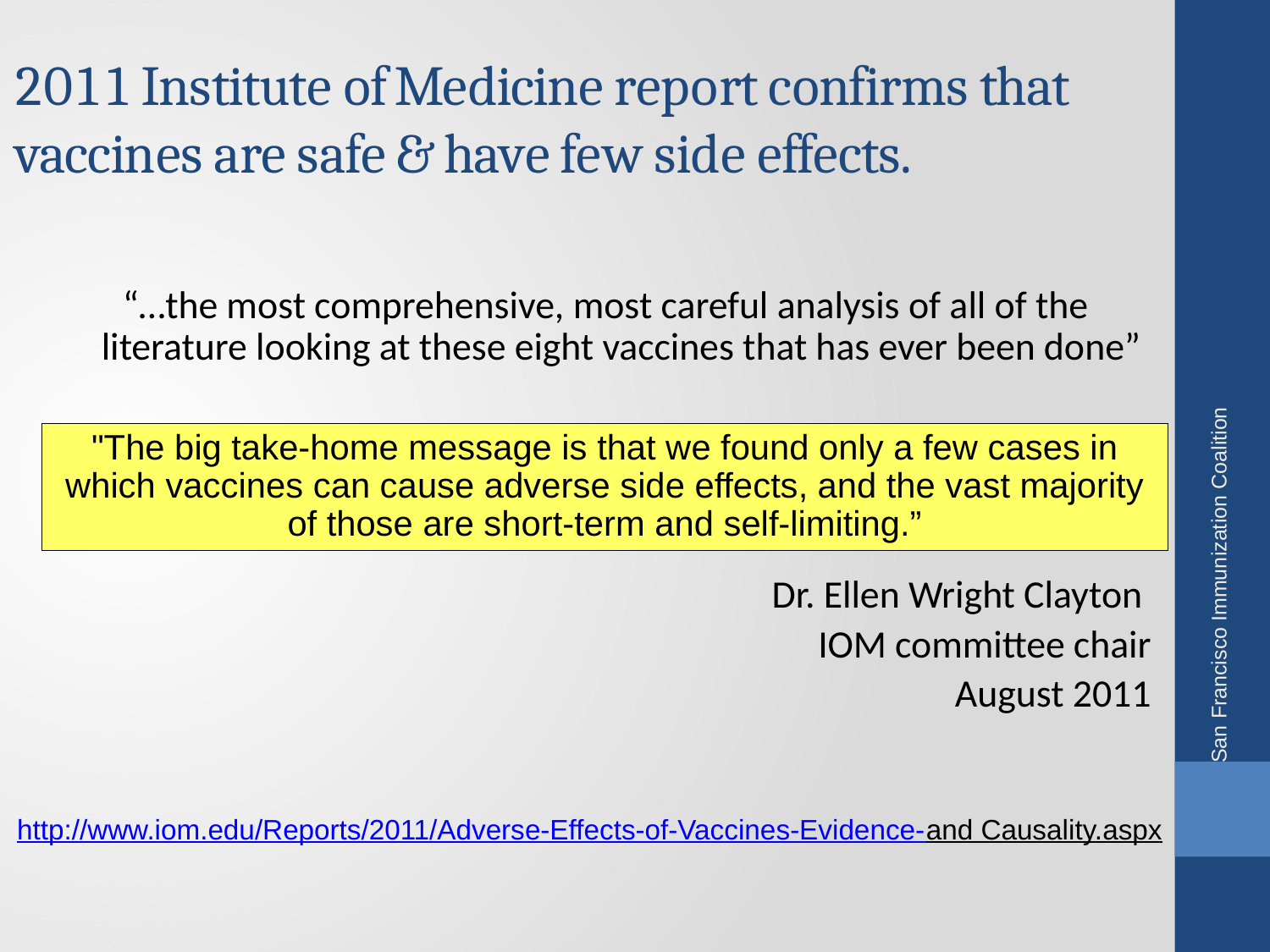

# 2011 Institute of Medicine report confirms that vaccines are safe & have few side effects.

“…the most comprehensive, most careful analysis of all of the literature looking at these eight vaccines that has ever been done”

Dr. Ellen Wright Clayton
IOM committee chair
 August 2011

"The big take-home message is that we found only a few cases in which vaccines can cause adverse side effects, and the vast majority of those are short-term and self-limiting.”
San Francisco Immunization Coalition
http://www.iom.edu/Reports/2011/Adverse-Effects-of-Vaccines-Evidence-and Causality.aspx